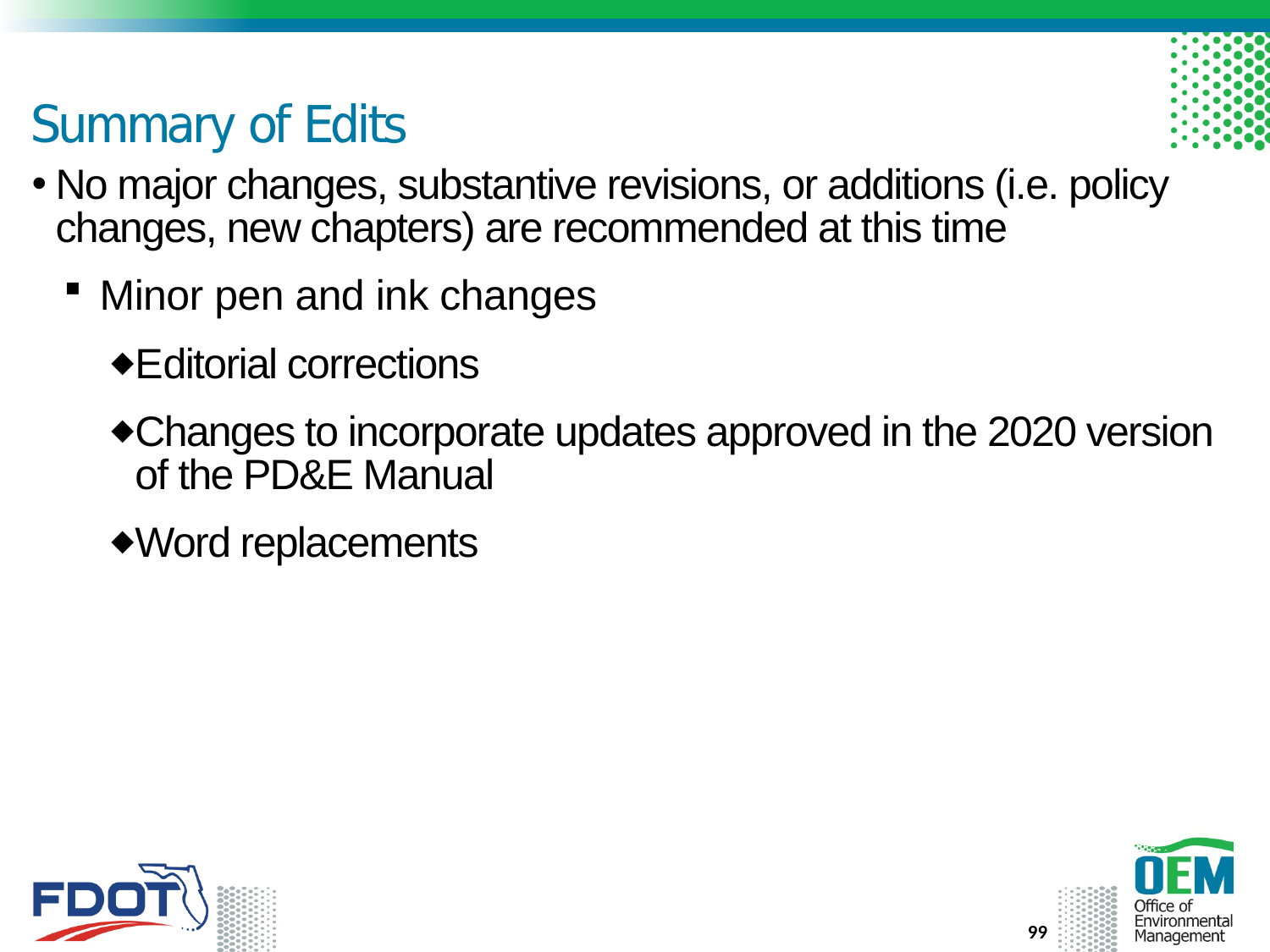

# Summary of Edits
No major changes, substantive revisions, or additions (i.e. policy changes, new chapters) are recommended at this time
 Minor pen and ink changes
Editorial corrections
Changes to incorporate updates approved in the 2020 version of the PD&E Manual
Word replacements

99